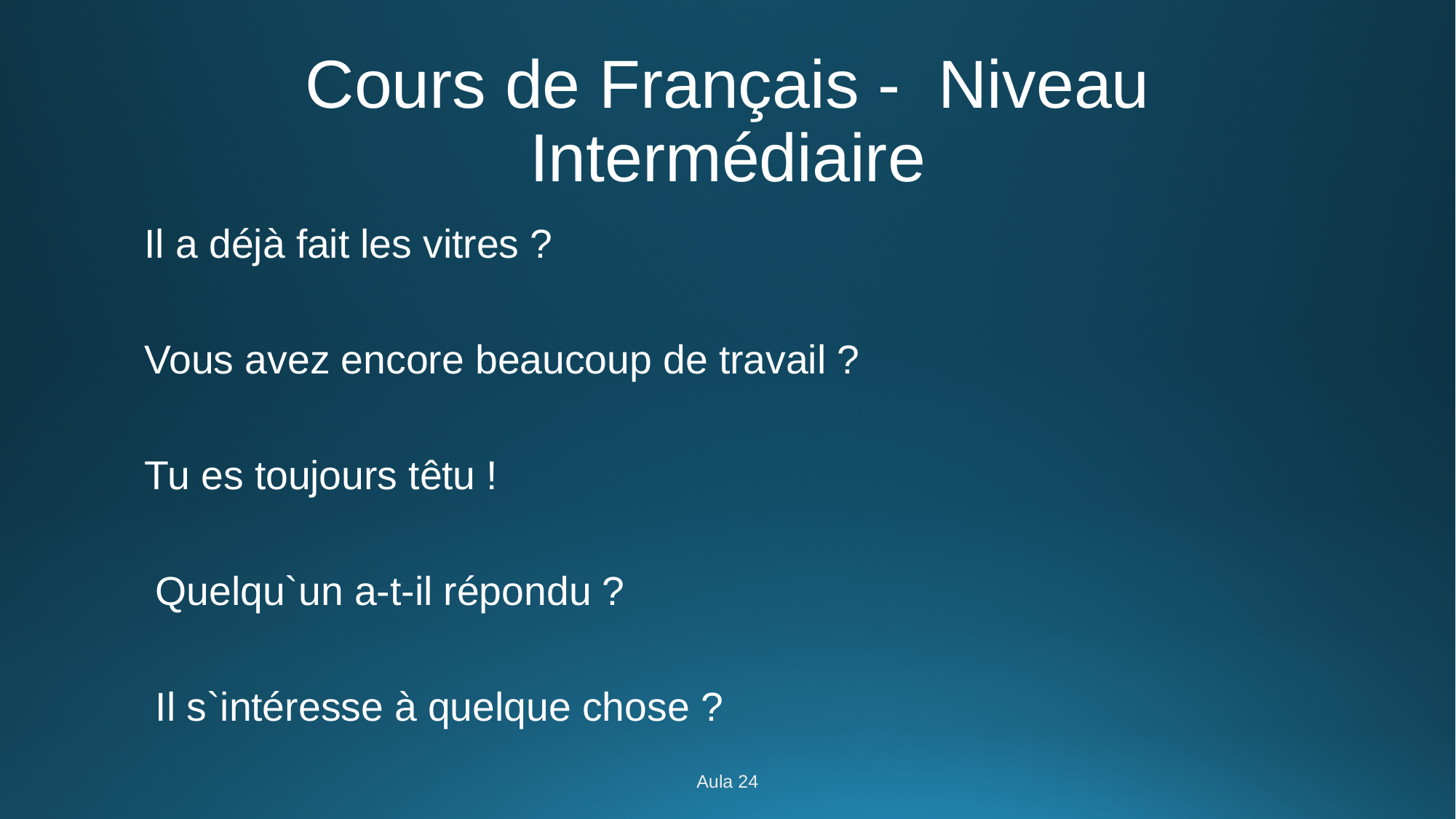

# Cours de Français -  Niveau Intermédiaire
Il a déjà fait les vitres ?

Vous avez encore beaucoup de travail ?

Tu es toujours têtu !

 Quelqu`un a-t-il répondu ?

 Il s`intéresse à quelque chose ?
Aula 24